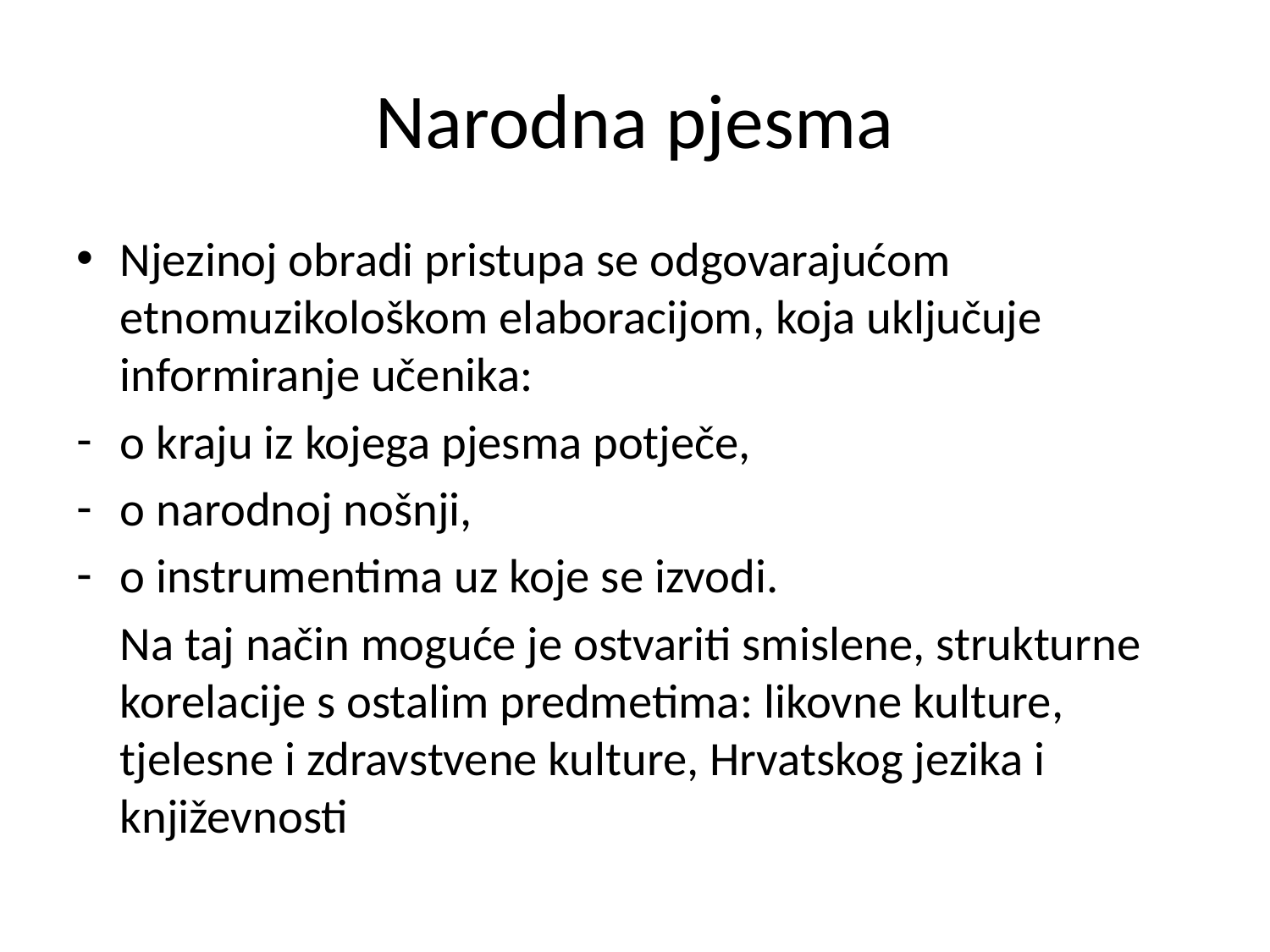

# Narodna pjesma
Njezinoj obradi pristupa se odgovarajućom etnomuzikološkom elaboracijom, koja uključuje informiranje učenika:
o kraju iz kojega pjesma potječe,
o narodnoj nošnji,
o instrumentima uz koje se izvodi.
	Na taj način moguće je ostvariti smislene, strukturne korelacije s ostalim predmetima: likovne kulture, tjelesne i zdravstvene kulture, Hrvatskog jezika i književnosti